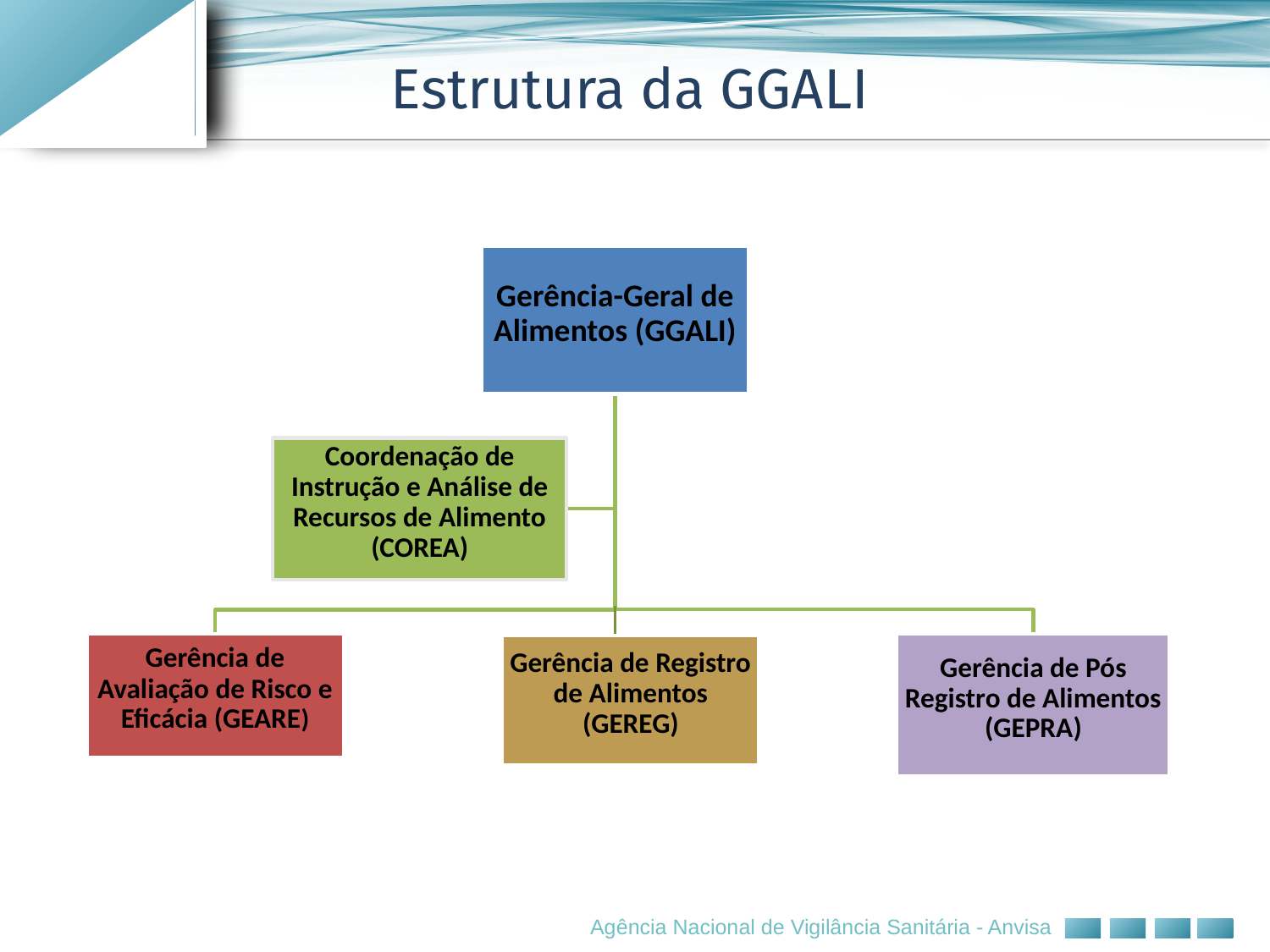

Estrutura da GGALI

Gerência-Geral de Alimentos (GGALI)

Coordenação de Instrução e Análise de Recursos de Alimento (COREA)
Gerência de Pós Registro de Alimentos (GEPRA)
Gerência de Avaliação de Risco e Eficácia (GEARE)
Gerência de Registro de Alimentos (GEREG)